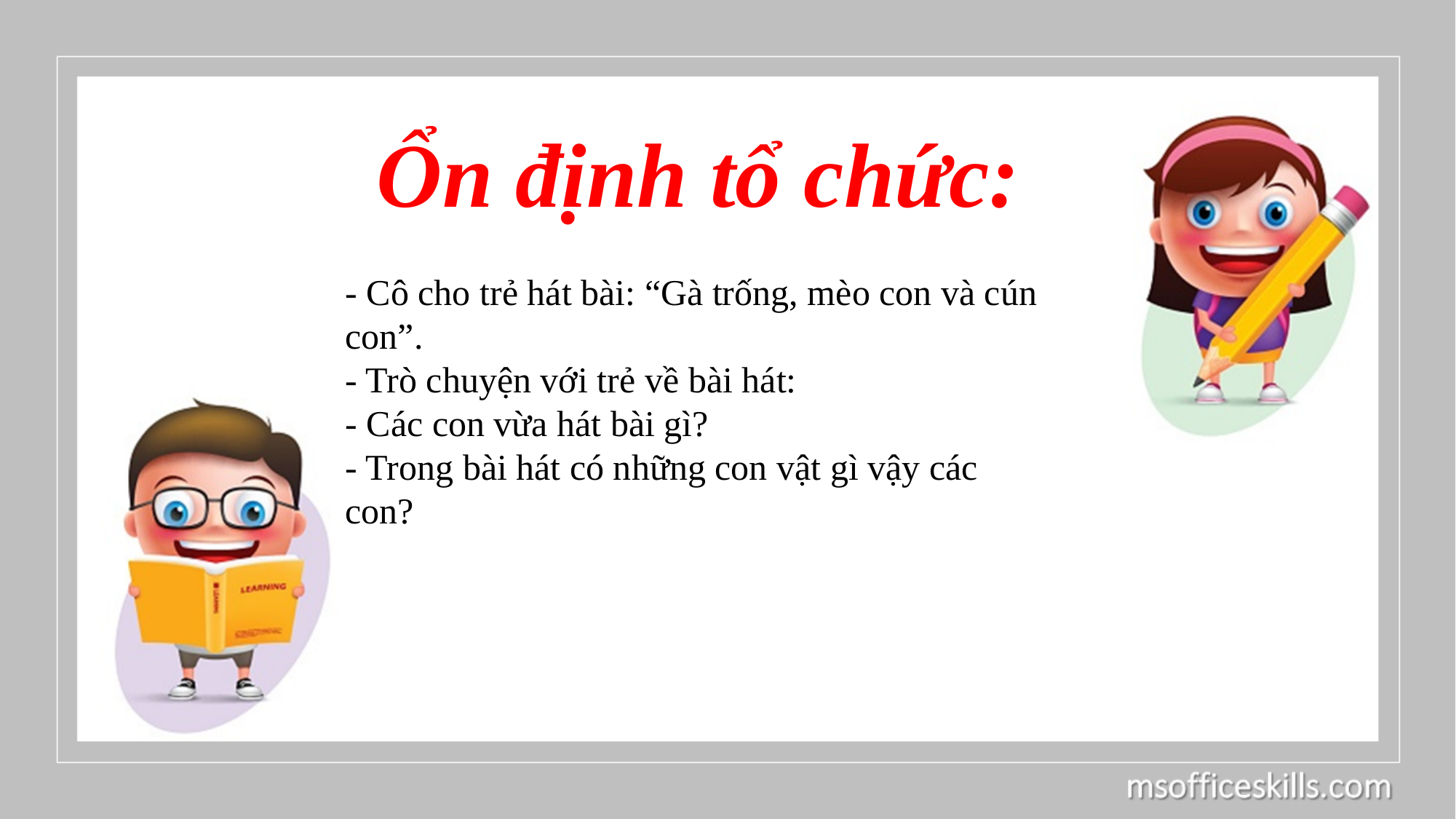

Ổn định tổ chức:

- Cô cho trẻ hát bài: “Gà trống, mèo con và cún con”.
- Trò chuyện với trẻ về bài hát:
- Các con vừa hát bài gì?
- Trong bài hát có những con vật gì vậy các con?